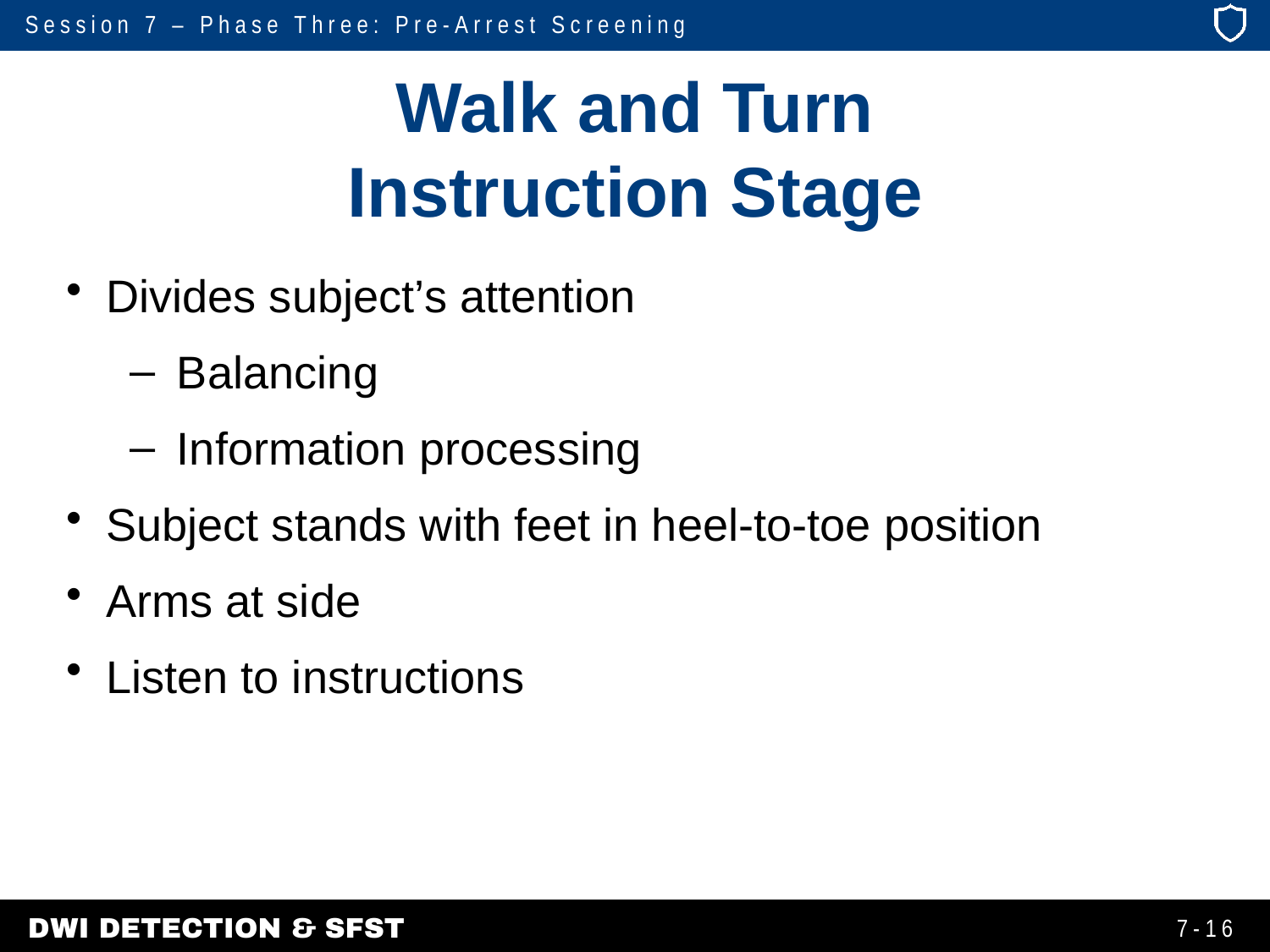

# Walk and Turn Instruction Stage
Divides subject’s attention
Balancing
Information processing
Subject stands with feet in heel-to-toe position
Arms at side
Listen to instructions
7-16